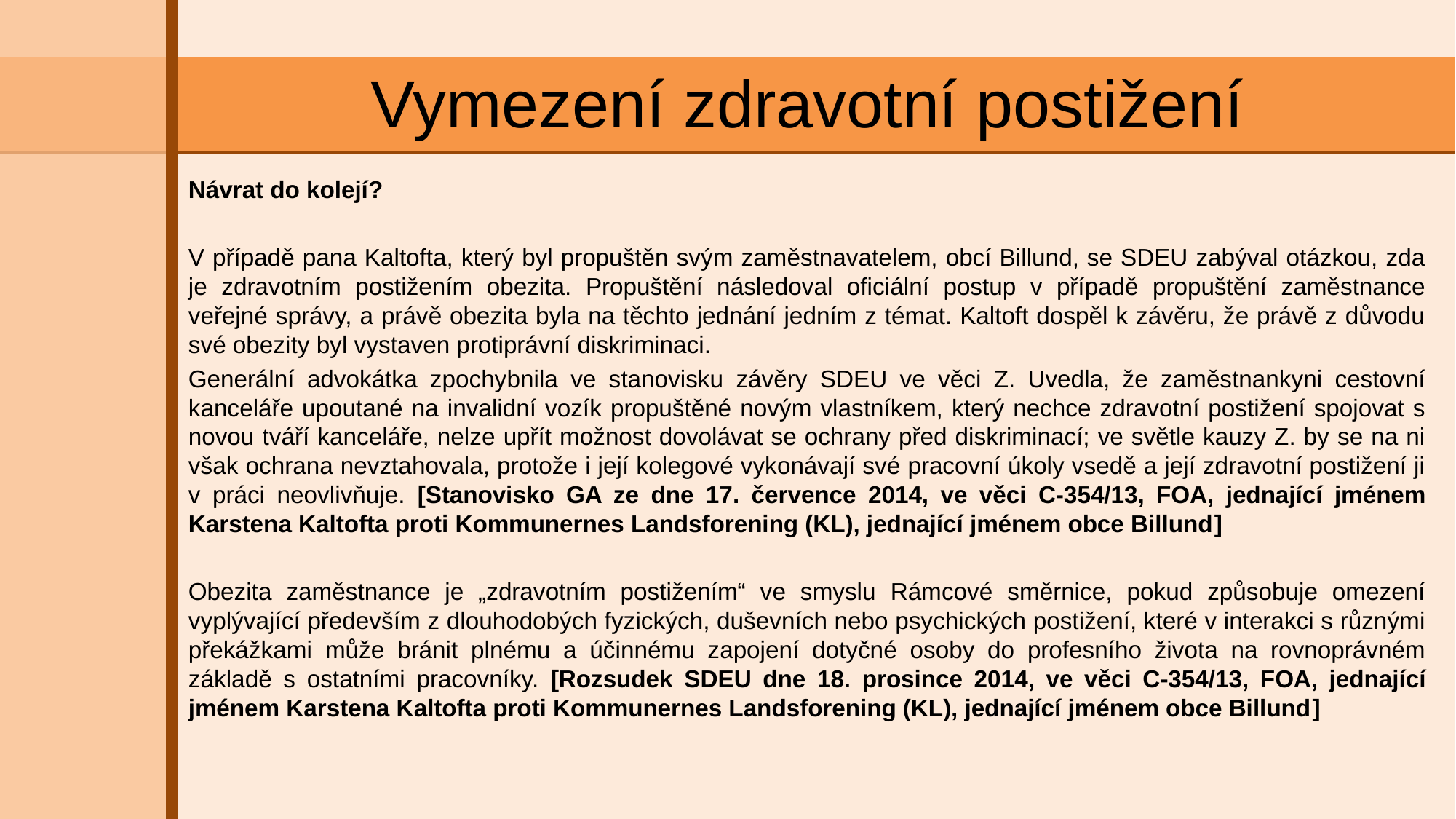

# Vymezení zdravotní postižení
Návrat do kolejí?

V případě pana Kaltofta, který byl propuštěn svým zaměstnavatelem, obcí Billund, se SDEU zabýval otázkou, zda je zdravotním postižením obezita. Propuštění následoval oficiální postup v případě propuštění zaměstnance veřejné správy, a právě obezita byla na těchto jednání jedním z témat. Kaltoft dospěl k závěru, že právě z důvodu své obezity byl vystaven protiprávní diskriminaci.
Generální advokátka zpochybnila ve stanovisku závěry SDEU ve věci Z. Uvedla, že zaměstnankyni cestovní kanceláře upoutané na invalidní vozík propuštěné novým vlastníkem, který nechce zdravotní postižení spojovat s novou tváří kanceláře, nelze upřít možnost dovolávat se ochrany před diskriminací; ve světle kauzy Z. by se na ni však ochrana nevztahovala, protože i její kolegové vykonávají své pracovní úkoly vsedě a její zdravotní postižení ji v práci neovlivňuje. [Stanovisko GA ze dne 17. července 2014, ve věci C‑354/13, FOA, jednající jménem Karstena Kaltofta proti Kommunernes Landsforening (KL), jednající jménem obce Billund]

Obezita zaměstnance je „zdravotním postižením“ ve smyslu Rámcové směrnice, pokud způsobuje omezení vyplývající především z dlouhodobých fyzických, duševních nebo psychických postižení, které v interakci s různými překážkami může bránit plnému a účinnému zapojení dotyčné osoby do profesního života na rovnoprávném základě s ostatními pracovníky. [Rozsudek SDEU dne 18. prosince 2014, ve věci C-354/13, FOA, jednající jménem Karstena Kaltofta proti Kommunernes Landsforening (KL), jednající jménem obce Billund]